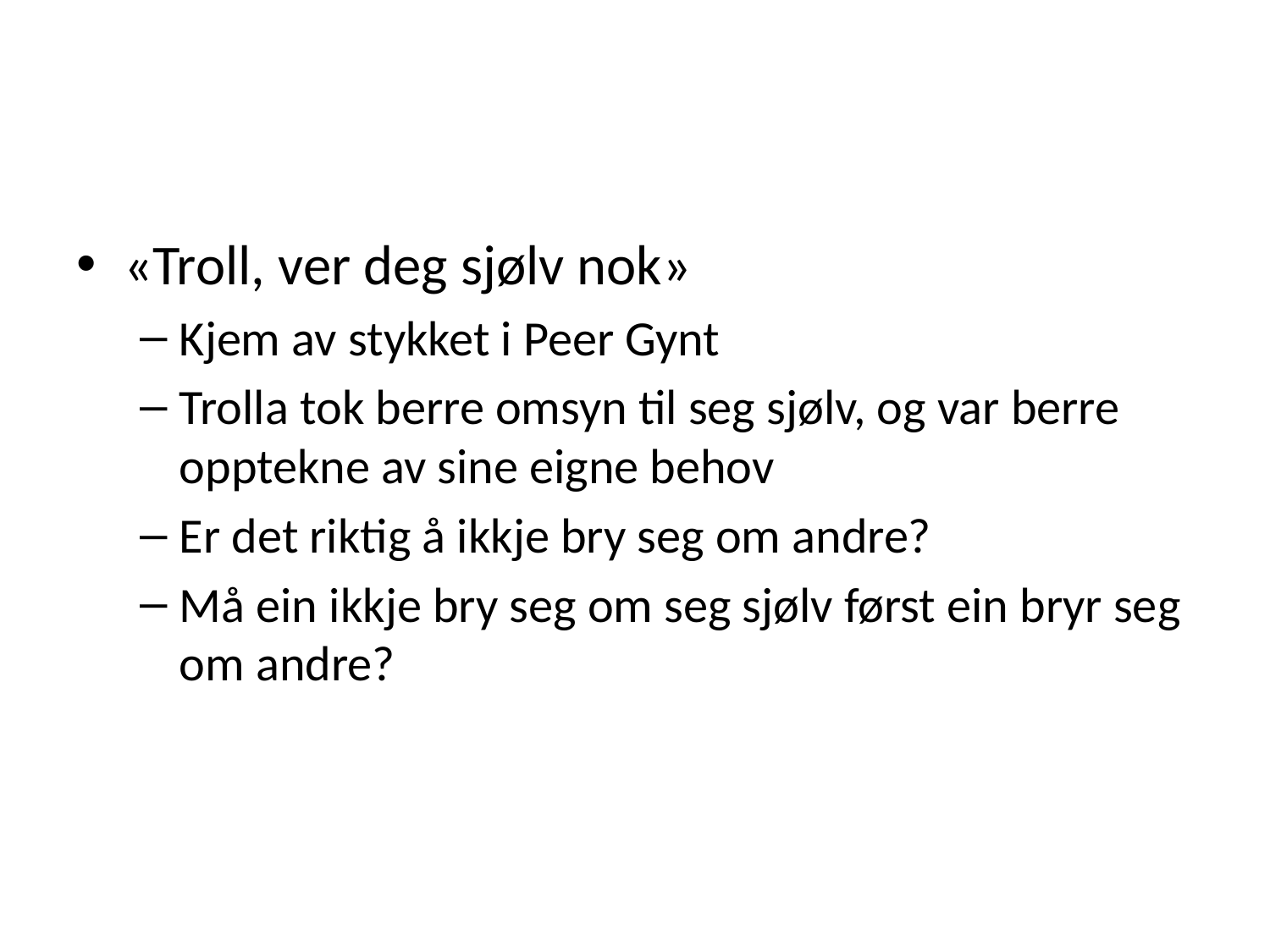

«Troll, ver deg sjølv nok»
Kjem av stykket i Peer Gynt
Trolla tok berre omsyn til seg sjølv, og var berre opptekne av sine eigne behov
Er det riktig å ikkje bry seg om andre?
Må ein ikkje bry seg om seg sjølv først ein bryr seg om andre?